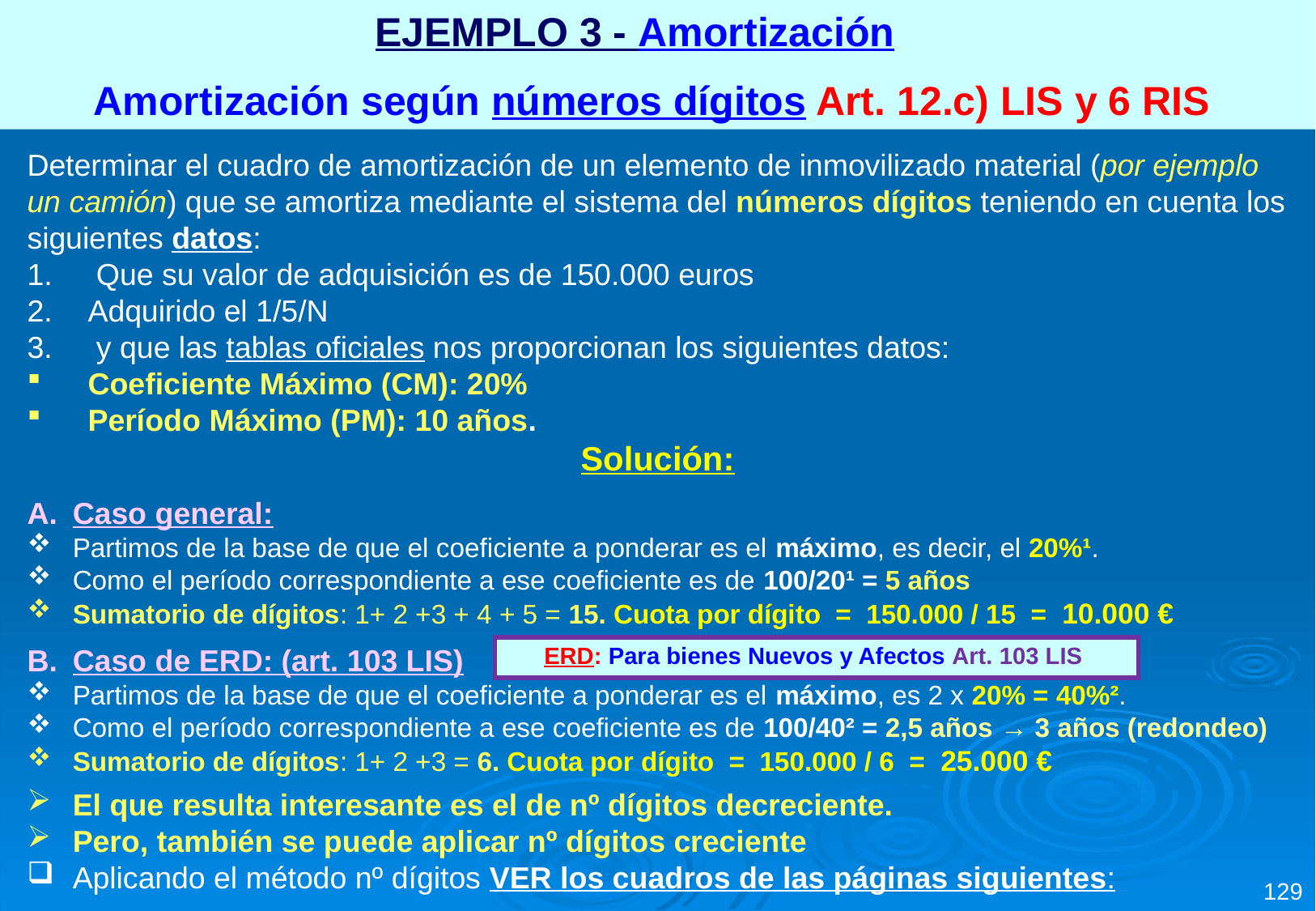

EJEMPLO 3 - Amortización
Amortización según números dígitos Art. 12.c) LIS y 6 RIS
Determinar el cuadro de amortización de un elemento de inmovilizado material (por ejemplo un camión) que se amortiza mediante el sistema del números dígitos teniendo en cuenta los siguientes datos:
 Que su valor de adquisición es de 150.000 euros
Adquirido el 1/5/N
 y que las tablas oficiales nos proporcionan los siguientes datos:
Coeficiente Máximo (CM): 20%
Período Máximo (PM): 10 años.
Solución:

Caso general:
Partimos de la base de que el coeficiente a ponderar es el máximo, es decir, el 20%¹.
Como el período correspondiente a ese coeficiente es de 100/20¹ = 5 años
Sumatorio de dígitos: 1+ 2 +3 + 4 + 5 = 15. Cuota por dígito  =  150.000 / 15  =  10.000 €

Caso de ERD: (art. 103 LIS)
Partimos de la base de que el coeficiente a ponderar es el máximo, es 2 x 20% = 40%².
Como el período correspondiente a ese coeficiente es de 100/40² = 2,5 años → 3 años (redondeo)
Sumatorio de dígitos: 1+ 2 +3 = 6. Cuota por dígito  =  150.000 / 6  =  25.000 €

El que resulta interesante es el de nº dígitos decreciente.
Pero, también se puede aplicar nº dígitos creciente
Aplicando el método nº dígitos VER los cuadros de las páginas siguientes:
| ERD: Para bienes Nuevos y Afectos Art. 103 LIS |
| --- |
129